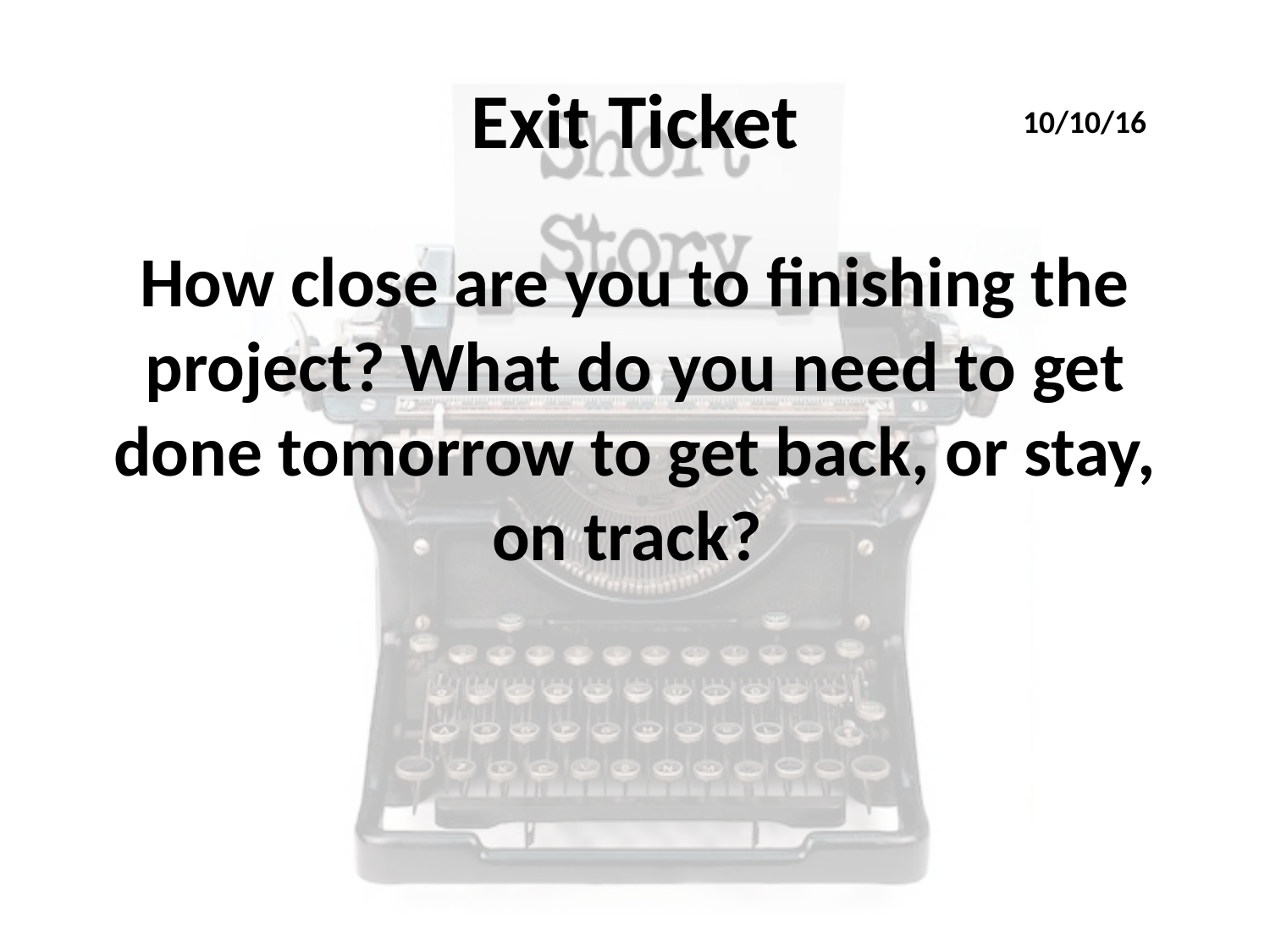

# Exit Ticket
10/10/16

How close are you to finishing the project? What do you need to get done tomorrow to get back, or stay, on track?